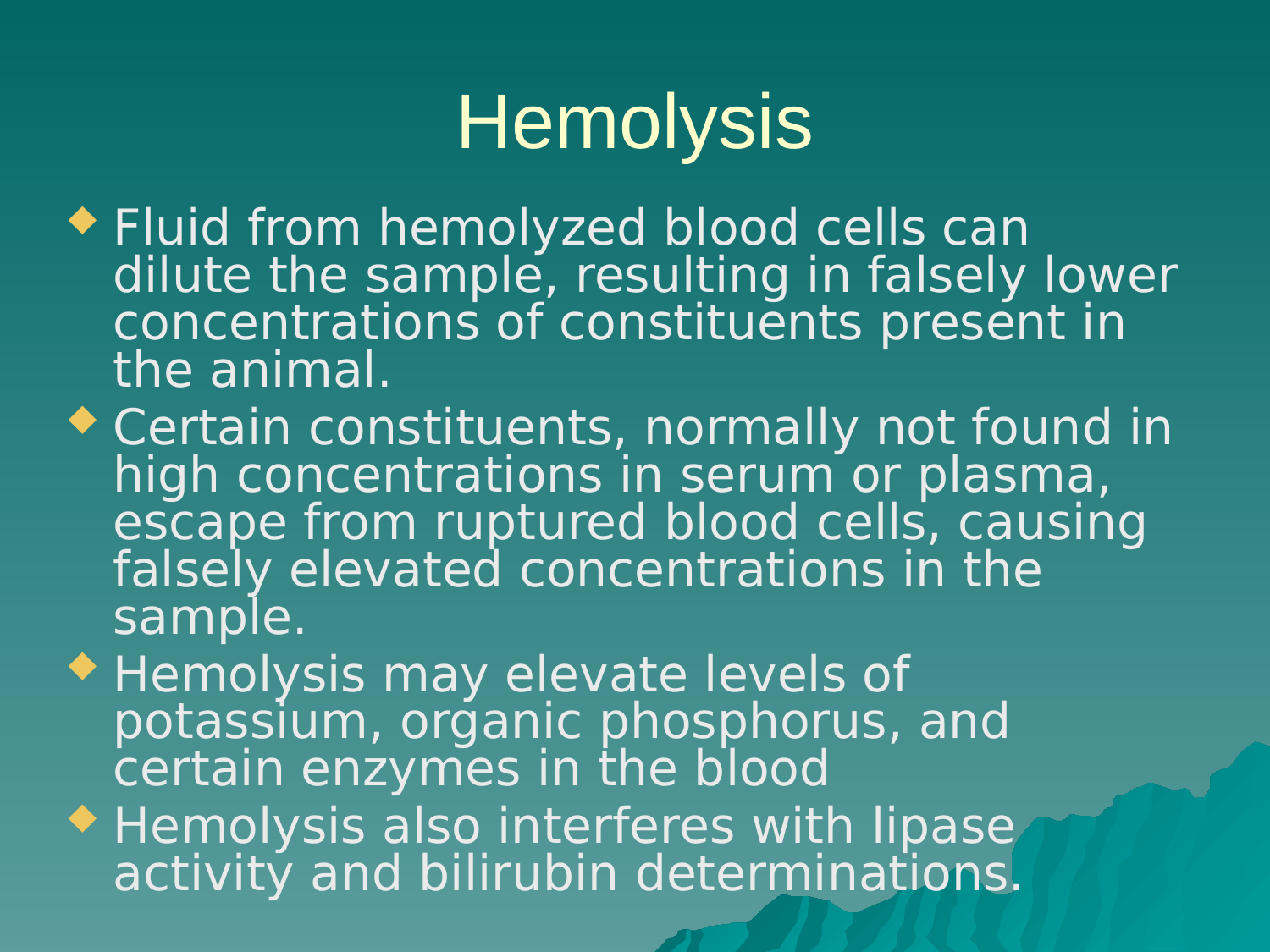

# Hemolysis
Fluid from hemolyzed blood cells can dilute the sample, resulting in falsely lower concentrations of constituents present in the animal.
Certain constituents, normally not found in high concentrations in serum or plasma, escape from ruptured blood cells, causing falsely elevated concentrations in the sample.
Hemolysis may elevate levels of potassium, organic phosphorus, and certain enzymes in the blood
Hemolysis also interferes with lipase activity and bilirubin determinations.